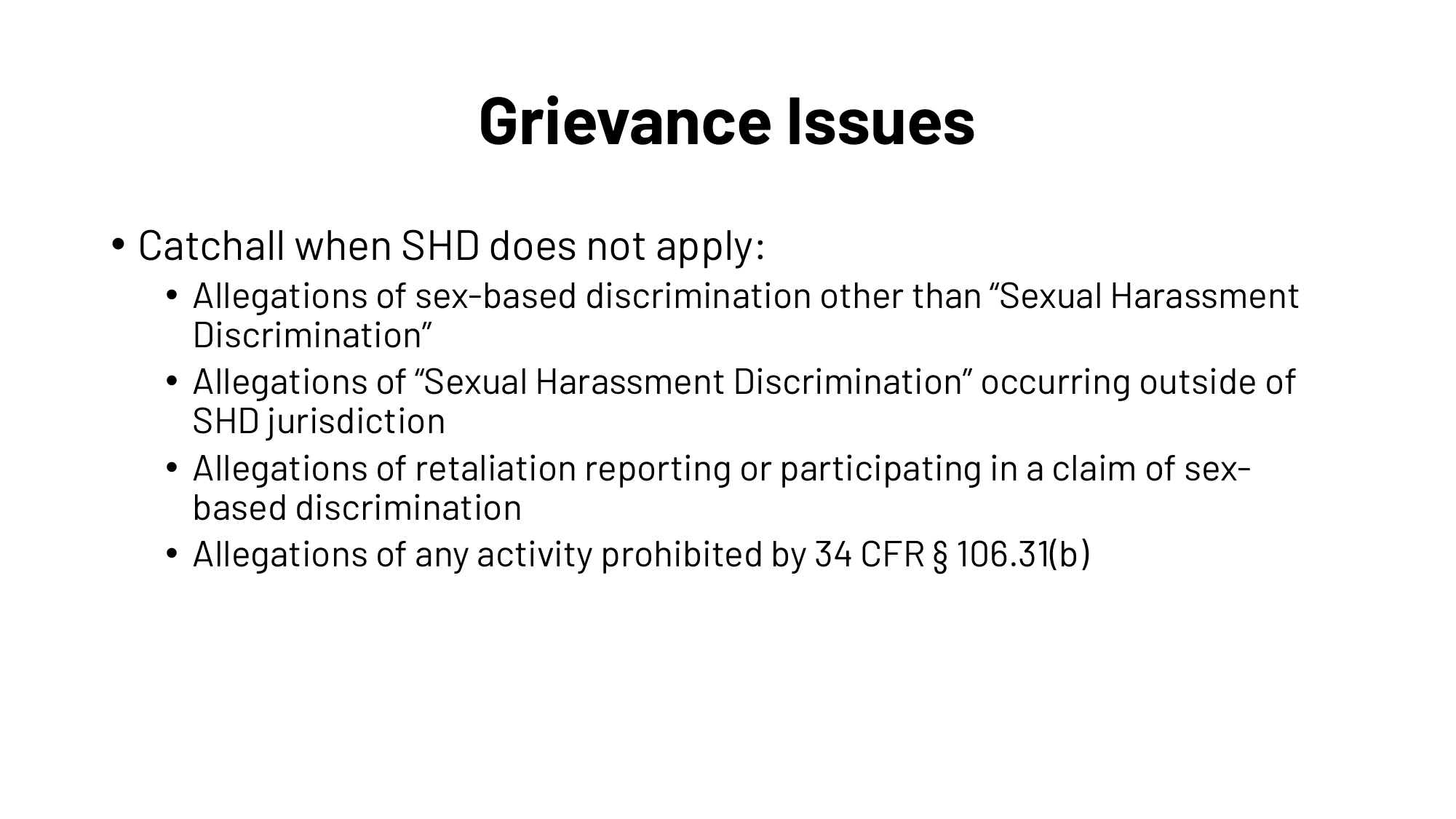

# Grievance Issues
Catchall when SHD does not apply:
Allegations of sex-based discrimination other than “Sexual Harassment Discrimination”
Allegations of “Sexual Harassment Discrimination” occurring outside of SHD jurisdiction
Allegations of retaliation reporting or participating in a claim of sex-based discrimination
Allegations of any activity prohibited by 34 CFR § 106.31(b)